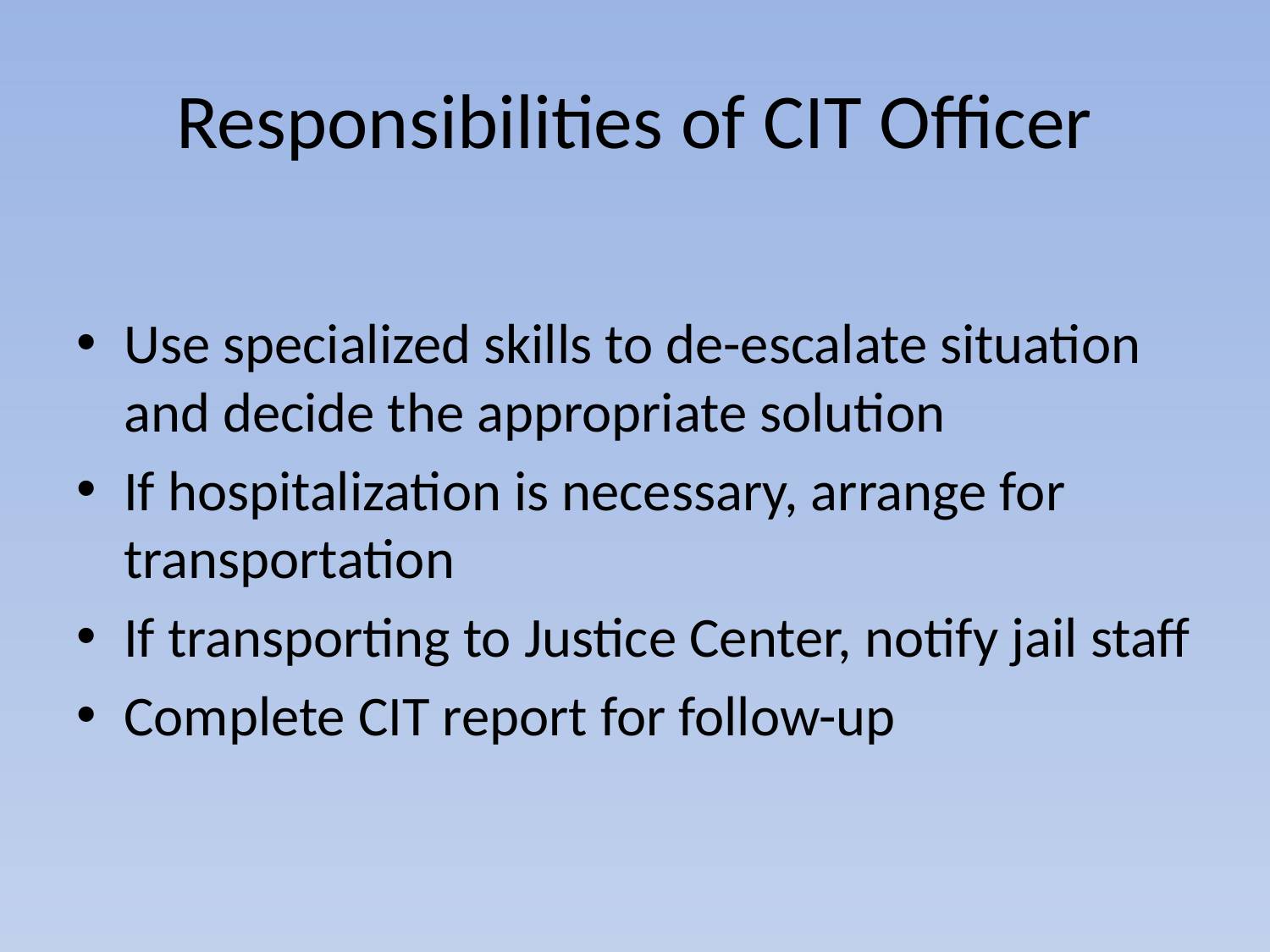

# Responsibilities of CIT Officer

Use specialized skills to de-escalate situation and decide the appropriate solution
If hospitalization is necessary, arrange for transportation
If transporting to Justice Center, notify jail staff
Complete CIT report for follow-up